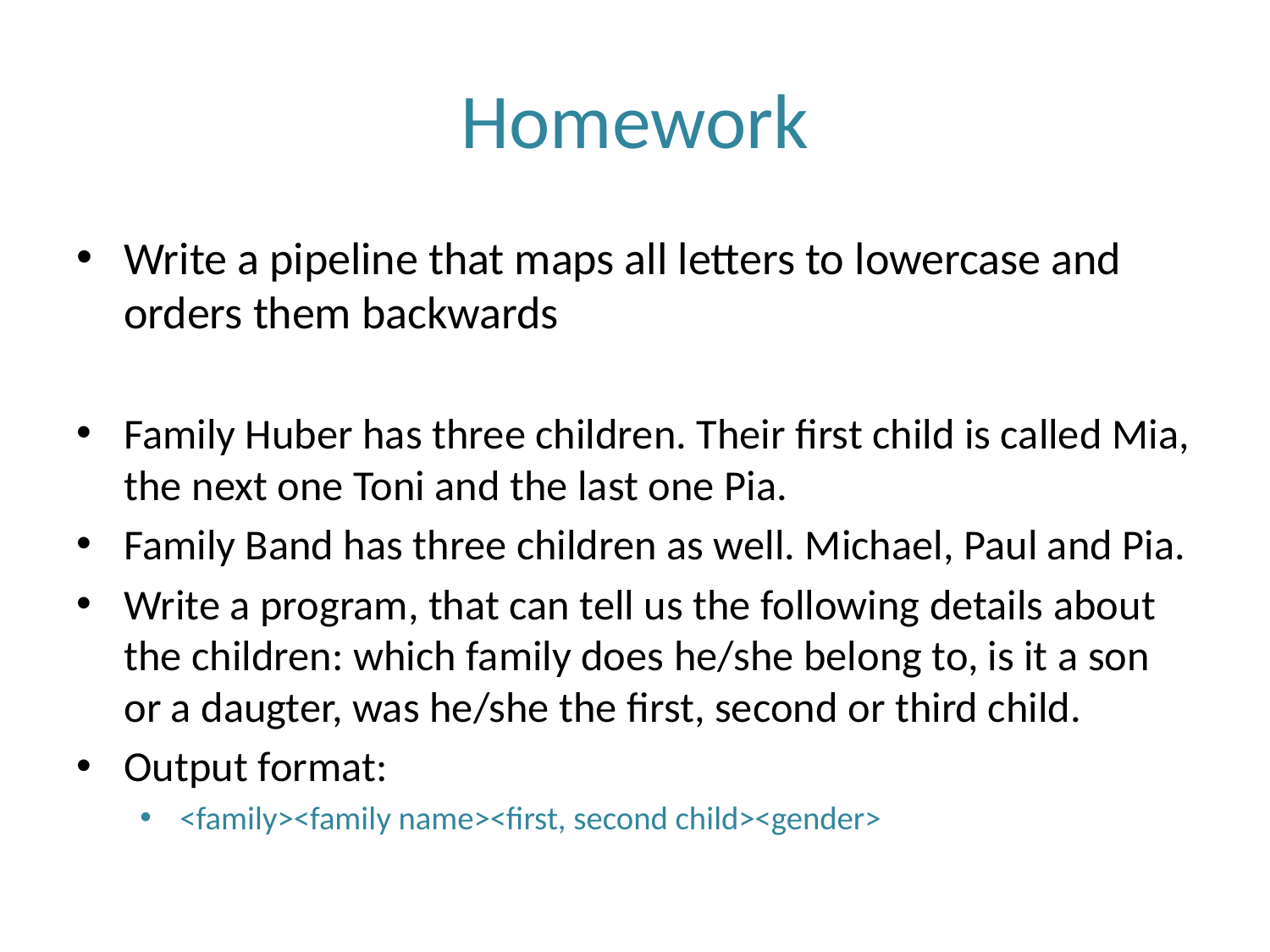

# Homework
Write a pipeline that maps all letters to lowercase and orders them backwards

Family Huber has three children. Their first child is called Mia, the next one Toni and the last one Pia.
Family Band has three children as well. Michael, Paul and Pia.
Write a program, that can tell us the following details about the children: which family does he/she belong to, is it a son or a daugter, was he/she the first, second or third child.
Output format:
<family><family name><first, second child><gender>